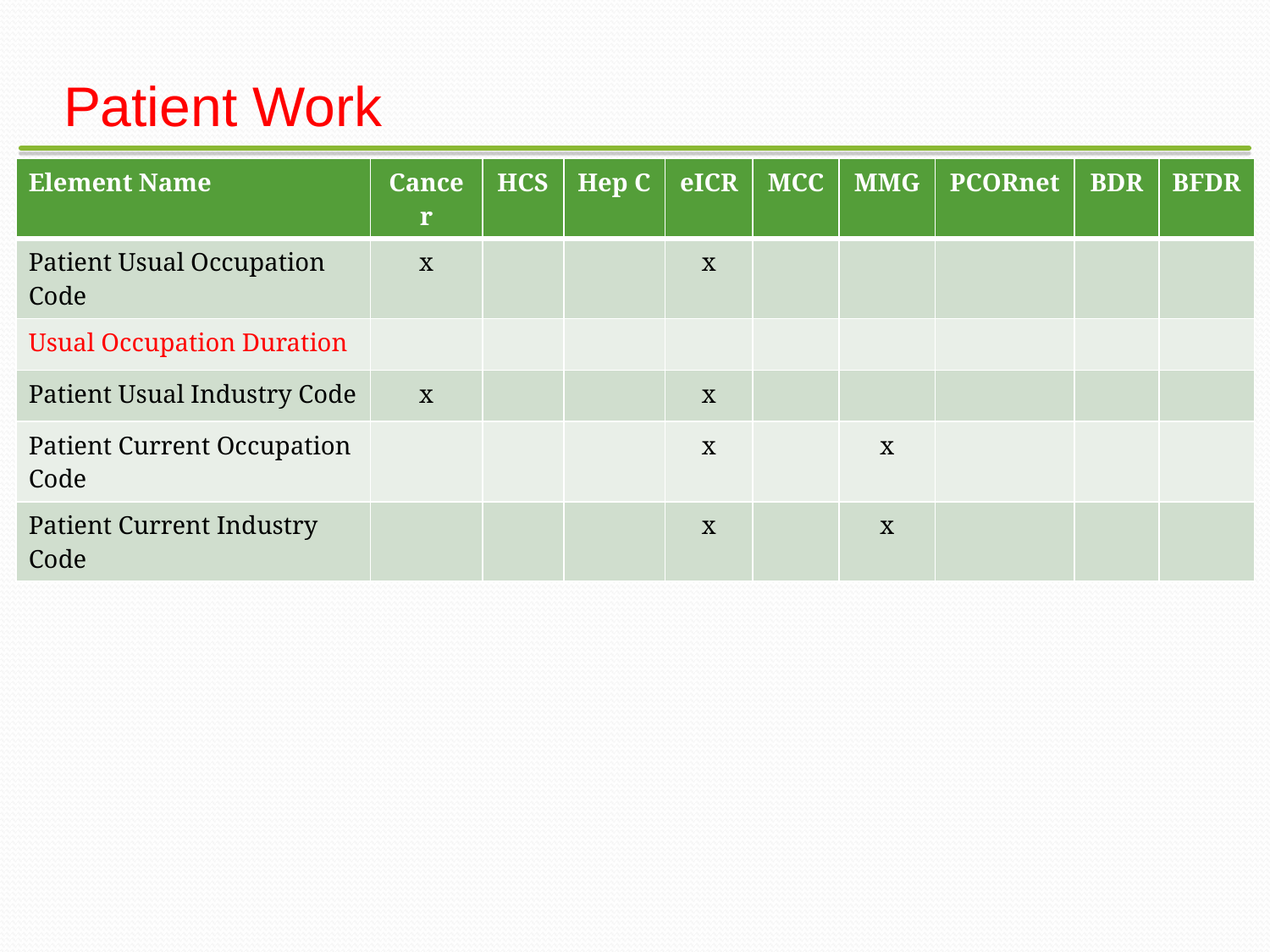

# Patient Work
| Element Name | Cancer | HCS | Hep C | eICR | MCC | MMG | PCORnet | BDR | BFDR |
| --- | --- | --- | --- | --- | --- | --- | --- | --- | --- |
| Patient Usual Occupation Code | x |  |  | x |  |  |  |  |  |
| Usual Occupation Duration |  |  |  |  |  |  |  |  |  |
| Patient Usual Industry Code | x |  |  | x |  |  |  |  |  |
| Patient Current Occupation Code |  |  |  | x |  | x |  |  |  |
| Patient Current Industry Code |  |  |  | x |  | x |  |  |  |